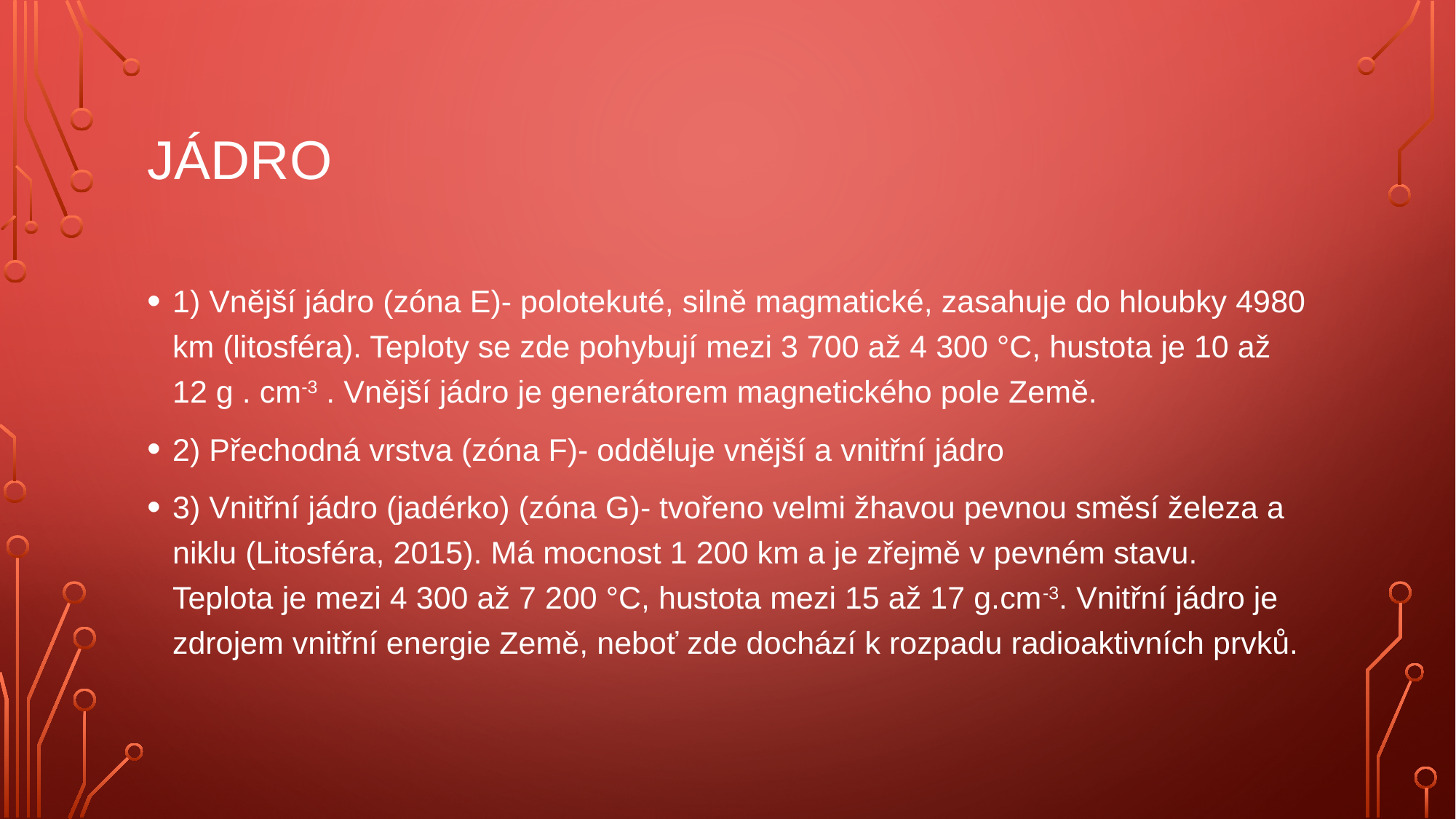

# Jádro
1) Vnější jádro (zóna E)- polotekuté, silně magmatické, zasahuje do hloubky 4980 km (litosféra). Teploty se zde pohybují mezi 3 700 až 4 300 °C, hustota je 10 až 12 g . cm-3 . Vnější jádro je generátorem magnetického pole Země.
2) Přechodná vrstva (zóna F)- odděluje vnější a vnitřní jádro
3) Vnitřní jádro (jadérko) (zóna G)- tvořeno velmi žhavou pevnou směsí železa a niklu (Litosféra, 2015). Má mocnost 1 200 km a je zřejmě v pevném stavu. Teplota je mezi 4 300 až 7 200 °C, hustota mezi 15 až 17 g.cm-3. Vnitřní jádro je zdrojem vnitřní energie Země, neboť zde dochází k rozpadu radioaktivních prvků.